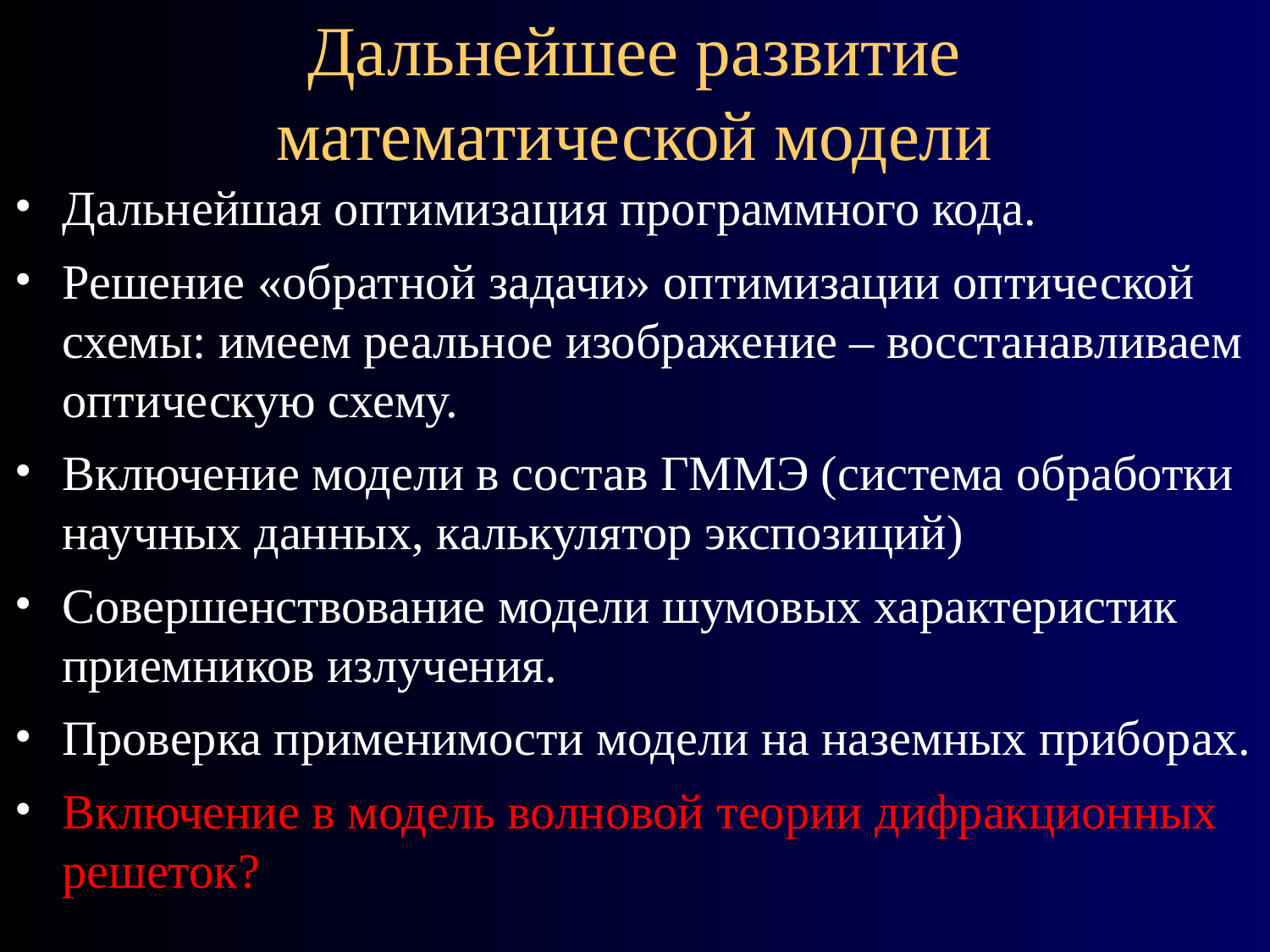

# Дальнейшее развитие математической модели
Дальнейшая оптимизация программного кода.
Решение «обратной задачи» оптимизации оптической схемы: имеем реальное изображение – восстанавливаем оптическую схему.
Включение модели в состав ГММЭ (система обработки научных данных, калькулятор экспозиций)
Совершенствование модели шумовых характеристик приемников излучения.
Проверка применимости модели на наземных приборах.
Включение в модель волновой теории дифракционных решеток?